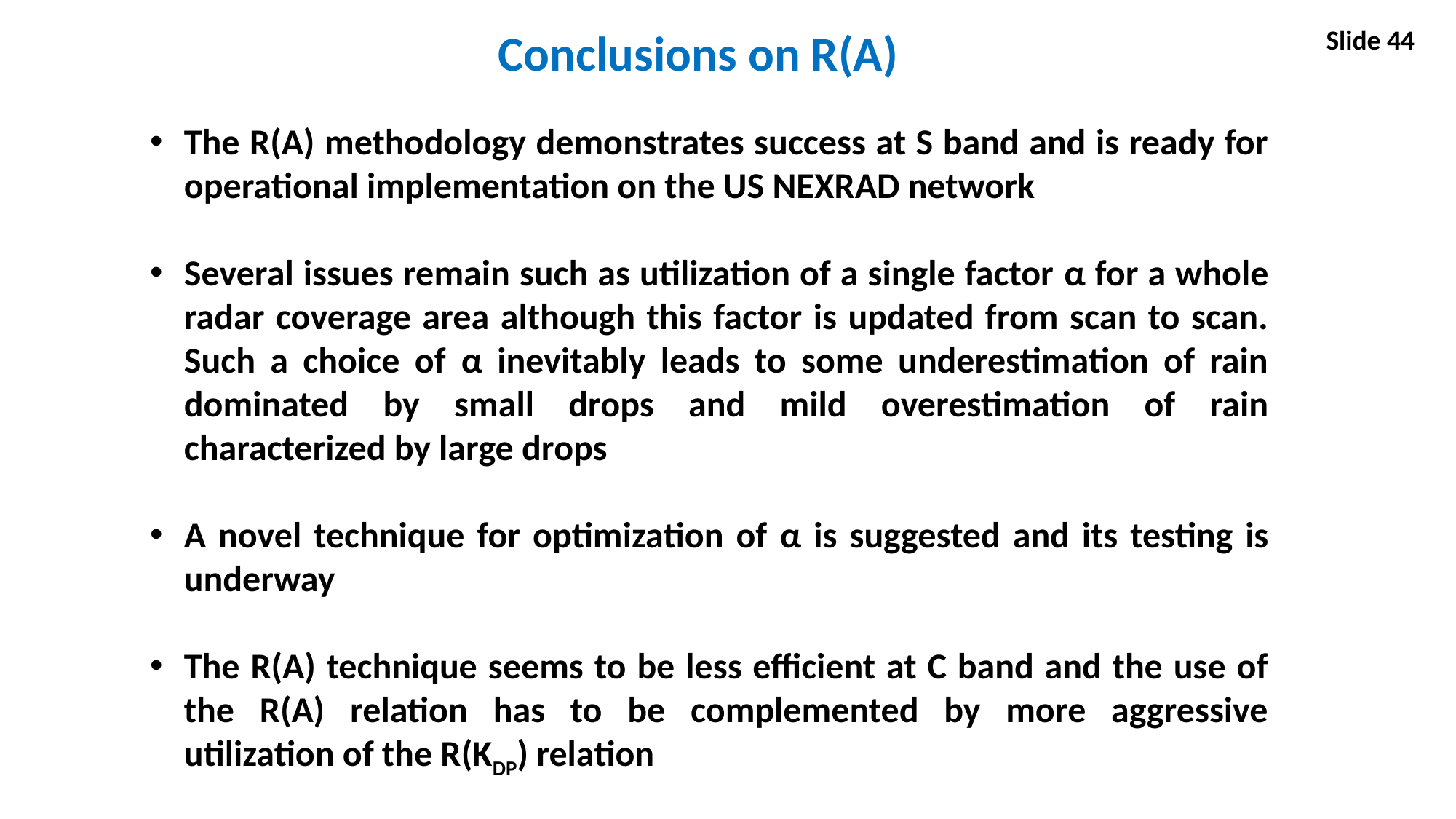

Slide 44
Conclusions on R(A)
The R(A) methodology demonstrates success at S band and is ready for operational implementation on the US NEXRAD network

Several issues remain such as utilization of a single factor α for a whole radar coverage area although this factor is updated from scan to scan. Such a choice of α inevitably leads to some underestimation of rain dominated by small drops and mild overestimation of rain characterized by large drops

A novel technique for optimization of α is suggested and its testing is underway

The R(A) technique seems to be less efficient at C band and the use of the R(A) relation has to be complemented by more aggressive utilization of the R(KDP) relation